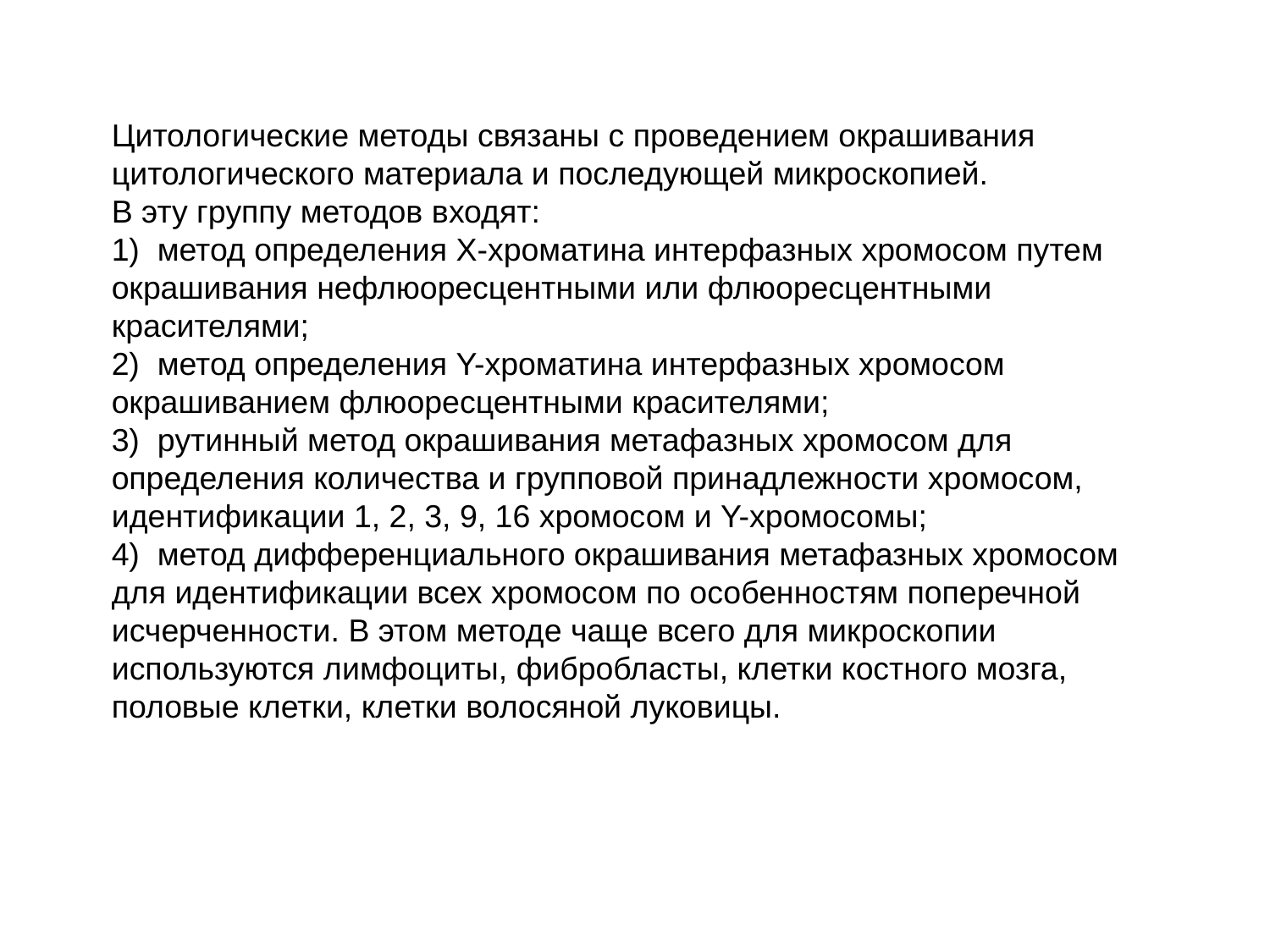

Цитологические методы связаны с проведением окрашивания цитологического материала и последующей микроскопией.
В эту группу методов входят:
1)  метод определения Х-хроматина интерфазных хромосом путем окрашивания нефлюоресцентными или флюоресцентными красителями;
2)  метод определения Y-хроматина интерфазных хромосом окрашиванием флюоресцентными красителями;
3)  рутинный метод окрашивания метафазных хромосом для определения количества и групповой принадлежности хромосом, идентификации 1, 2, 3, 9, 16 хромосом и Y-хромосомы;
4)  метод дифференциального окрашивания метафазных хромосом для идентификации всех хромосом по особенностям поперечной исчерченности. В этом методе чаще всего для микроскопии используются лимфоциты, фибробласты, клетки костного мозга, половые клетки, клетки волосяной луковицы.